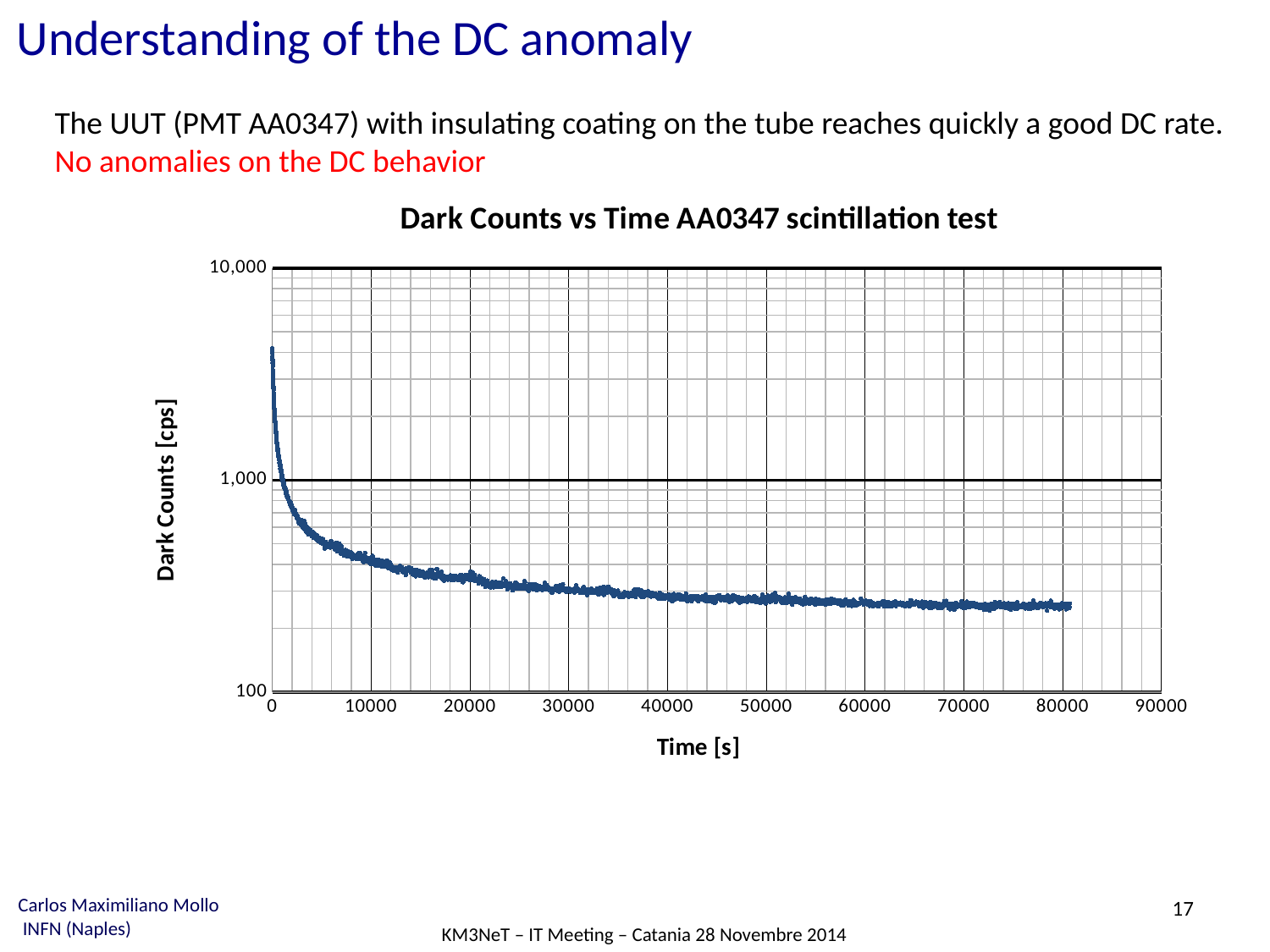

Understanding of the DC anomaly

The UUT (PMT AA0347) with insulating coating on the tube reaches quickly a good DC rate.
No anomalies on the DC behavior

### Chart: Dark Counts vs Time AA0347 scintillation test

| Category |  |
|---|---|
17
Carlos Maximiliano Mollo
 INFN (Naples)
KM3NeT – IT Meeting – Catania 28 Novembre 2014